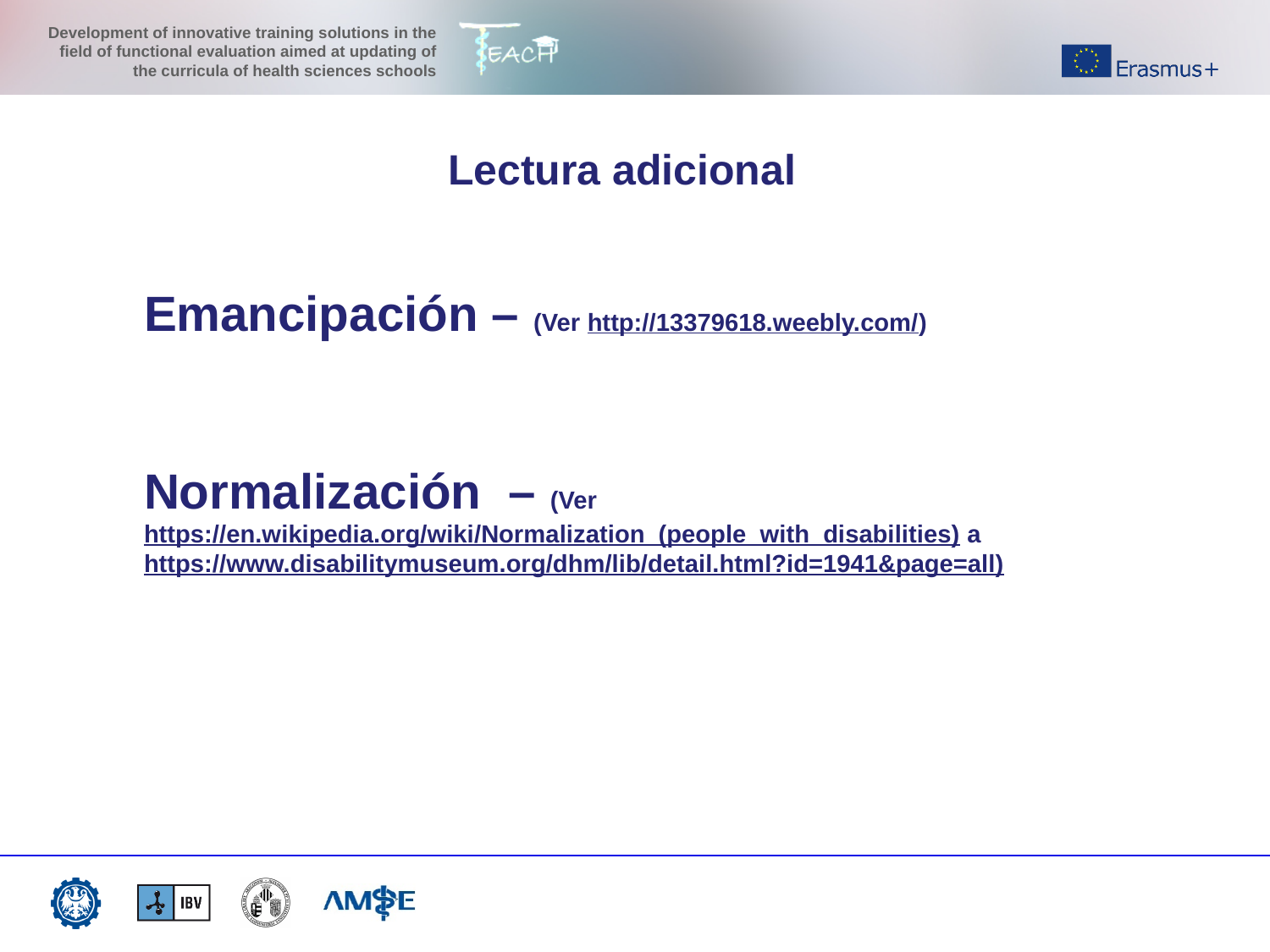

Lectura adicional

Emancipación – (Ver http://13379618.weebly.com/)

Normalización  – (Ver https://en.wikipedia.org/wiki/Normalization_(people_with_disabilities) a
https://www.disabilitymuseum.org/dhm/lib/detail.html?id=1941&page=all)

on 21.01.2020)